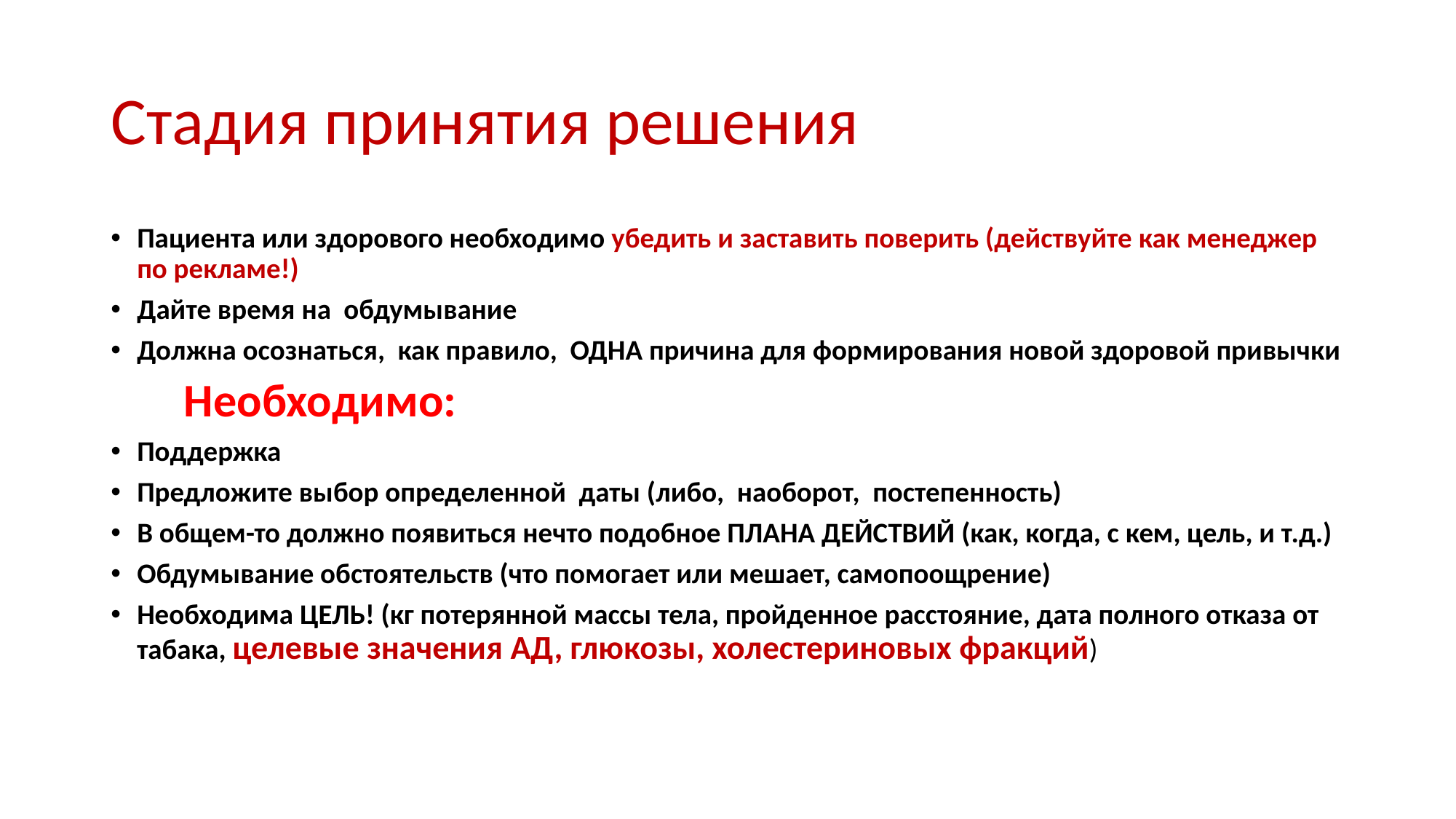

# Стадия принятия решения
Пациента или здорового необходимо убедить и заставить поверить (действуйте как менеджер по рекламе!)
Дайте время на  обдумывание
Должна осознаться,  как правило,  ОДНА причина для формирования новой здоровой привычки
	Необходимо:
Поддержка
Предложите выбор определенной  даты (либо,  наоборот,  постепенность)
В общем-то должно появиться нечто подобное ПЛАНА ДЕЙСТВИЙ (как, когда, с кем, цель, и т.д.)
Обдумывание обстоятельств (что помогает или мешает, самопоощрение)
Необходима ЦЕЛЬ! (кг потерянной массы тела, пройденное расстояние, дата полного отказа от табака, целевые значения АД, глюкозы, холестериновых фракций)